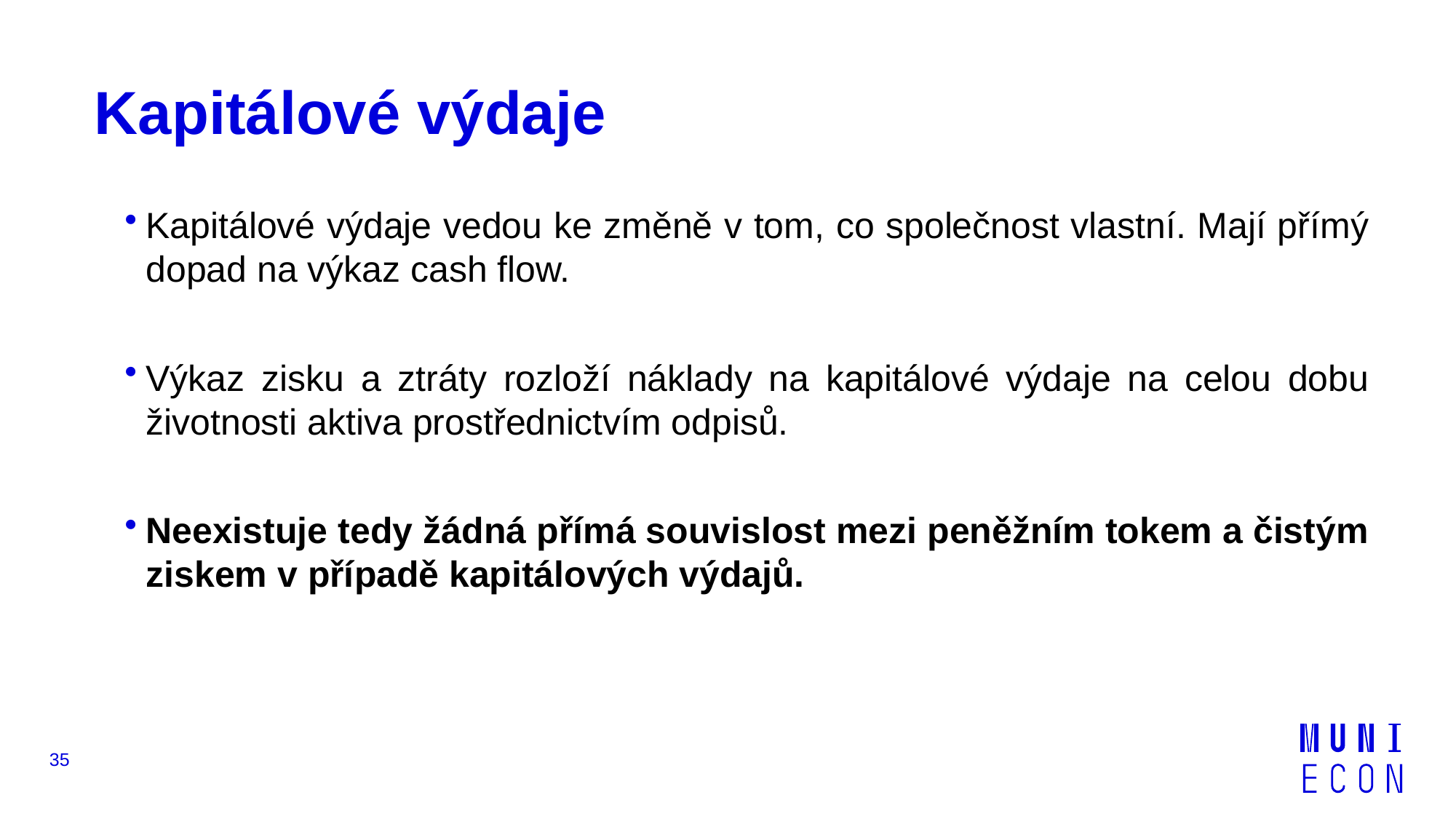

# Kapitálové výdaje
Kapitálové výdaje vedou ke změně v tom, co společnost vlastní. Mají přímý dopad na výkaz cash flow.

Výkaz zisku a ztráty rozloží náklady na kapitálové výdaje na celou dobu životnosti aktiva prostřednictvím odpisů.

Neexistuje tedy žádná přímá souvislost mezi peněžním tokem a čistým ziskem v případě kapitálových výdajů.
35